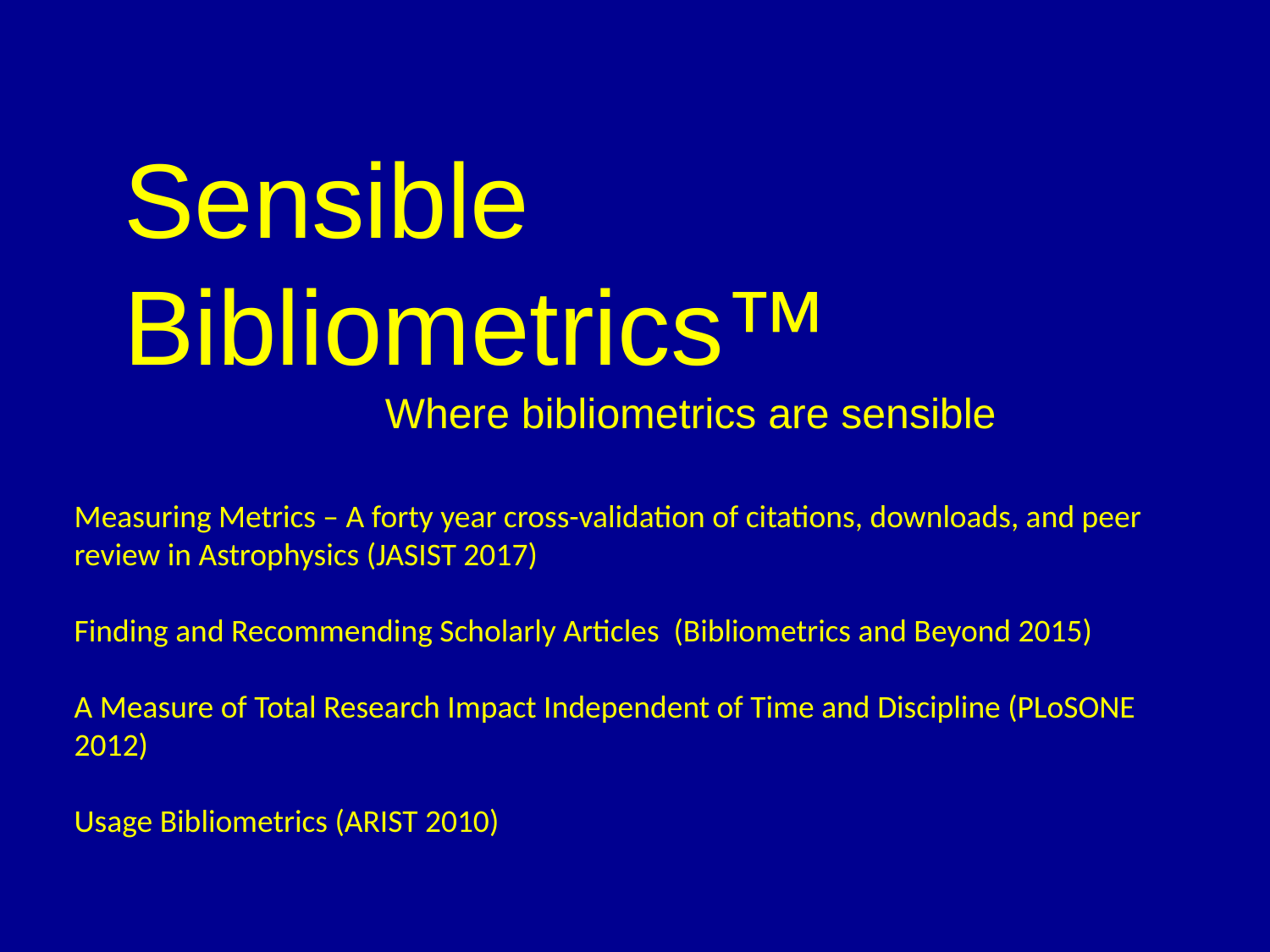

Sensible Bibliometrics™
Where bibliometrics are sensible
Measuring Metrics – A forty year cross-validation of citations, downloads, and peer review in Astrophysics (JASIST 2017)

Finding and Recommending Scholarly Articles  (Bibliometrics and Beyond 2015)

A Measure of Total Research Impact Independent of Time and Discipline (PLoSONE 2012)

Usage Bibliometrics (ARIST 2010)